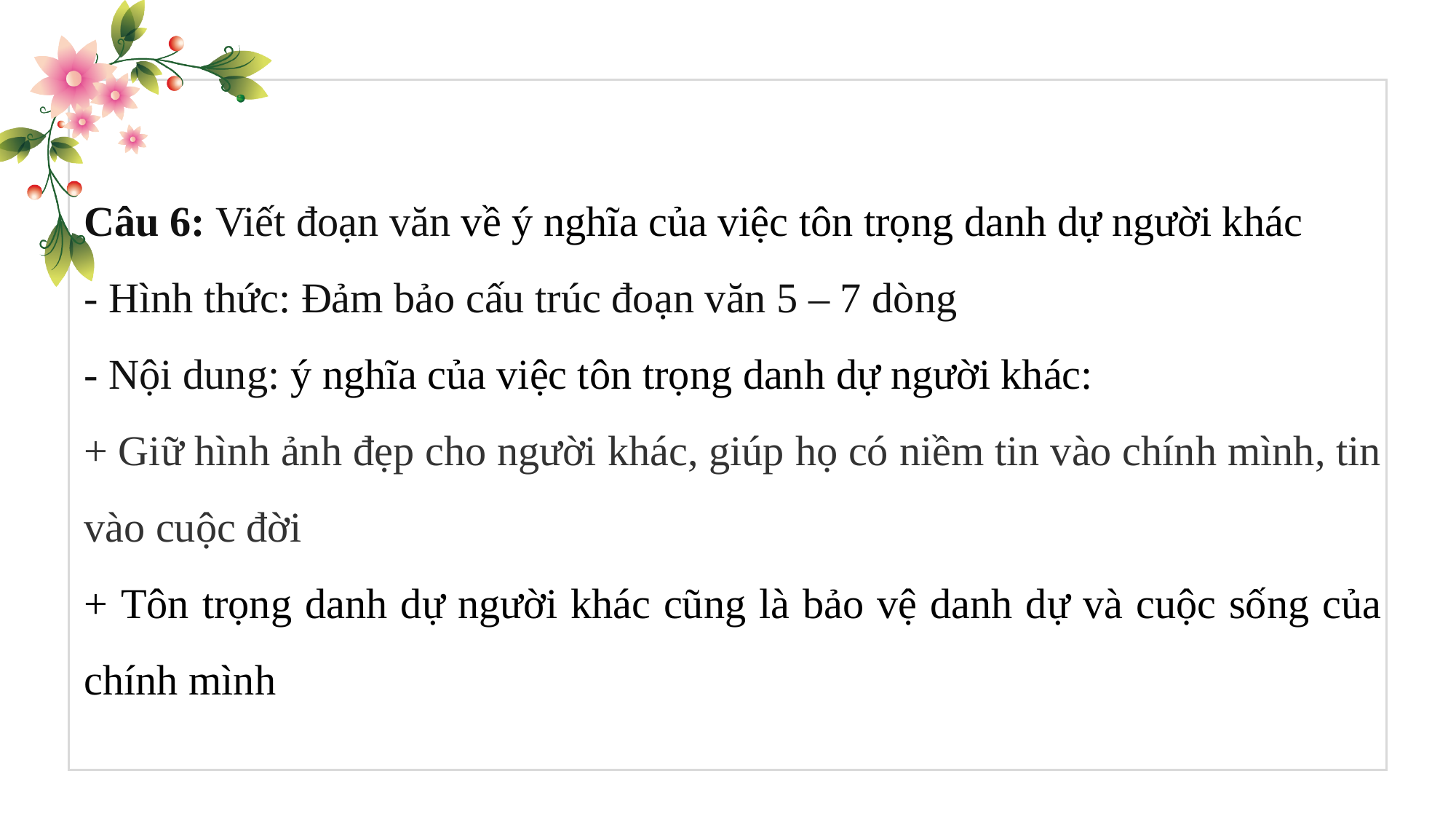

Câu 6: Viết đoạn văn về ý nghĩa của việc tôn trọng danh dự người khác
- Hình thức: Đảm bảo cấu trúc đoạn văn 5 – 7 dòng
- Nội dung: ý nghĩa của việc tôn trọng danh dự người khác:
+ Giữ hình ảnh đẹp cho người khác, giúp họ có niềm tin vào chính mình, tin vào cuộc đời
+ Tôn trọng danh dự người khác cũng là bảo vệ danh dự và cuộc sống của chính mình